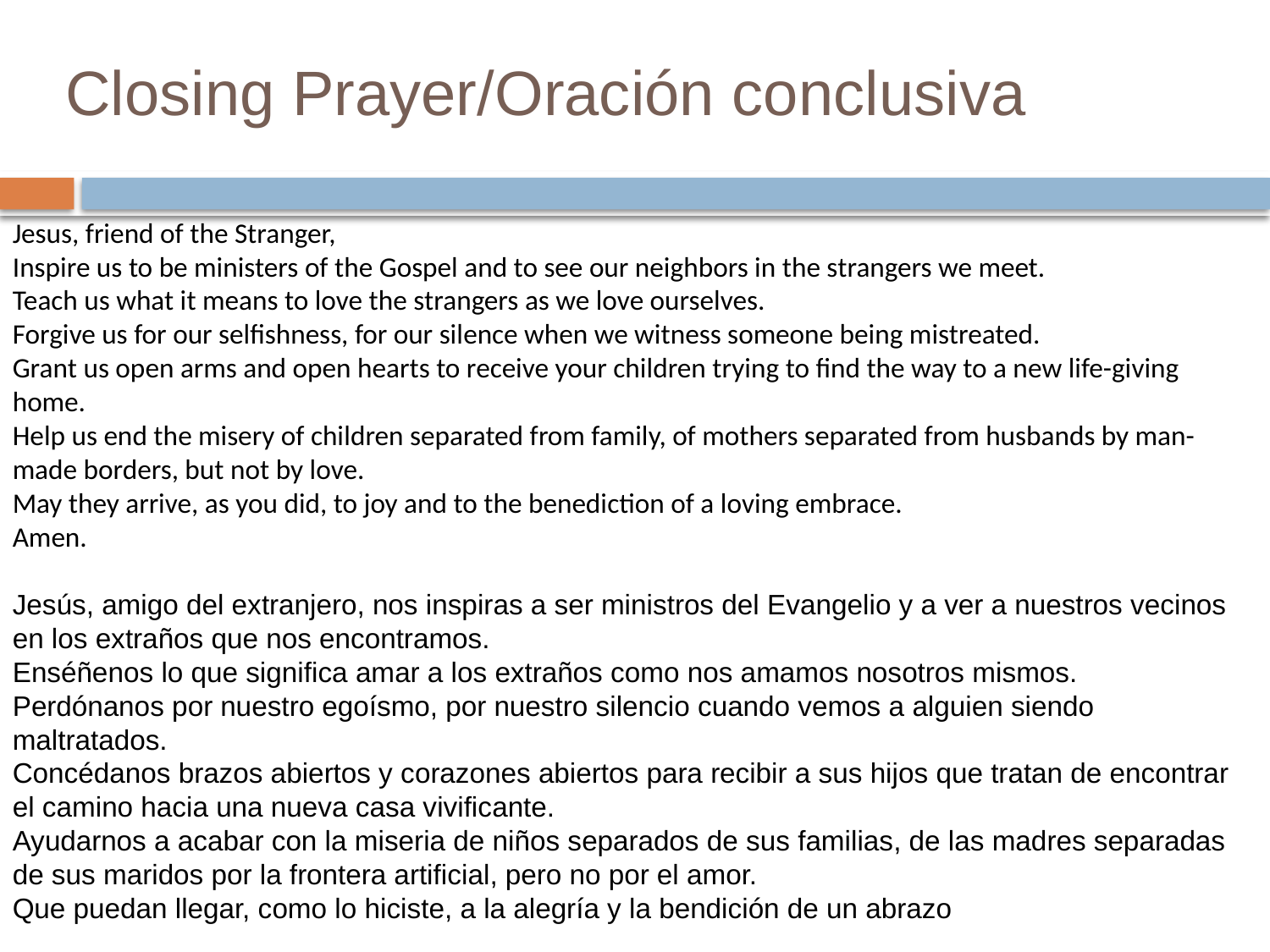

# Closing Prayer/Oración conclusiva
Jesus, friend of the Stranger,
Inspire us to be ministers of the Gospel and to see our neighbors in the strangers we meet.
Teach us what it means to love the strangers as we love ourselves.
Forgive us for our selfishness, for our silence when we witness someone being mistreated.
Grant us open arms and open hearts to receive your children trying to find the way to a new life-giving home.
Help us end the misery of children separated from family, of mothers separated from husbands by man-made borders, but not by love.
May they arrive, as you did, to joy and to the benediction of a loving embrace.
Amen.

Jesús, amigo del extranjero, nos inspiras a ser ministros del Evangelio y a ver a nuestros vecinos en los extraños que nos encontramos.
Enséñenos lo que significa amar a los extraños como nos amamos nosotros mismos.
Perdónanos por nuestro egoísmo, por nuestro silencio cuando vemos a alguien siendo maltratados.
Concédanos brazos abiertos y corazones abiertos para recibir a sus hijos que tratan de encontrar el camino hacia una nueva casa vivificante.
Ayudarnos a acabar con la miseria de niños separados de sus familias, de las madres separadas de sus maridos por la frontera artificial, pero no por el amor.
Que puedan llegar, como lo hiciste, a la alegría y la bendición de un abrazo